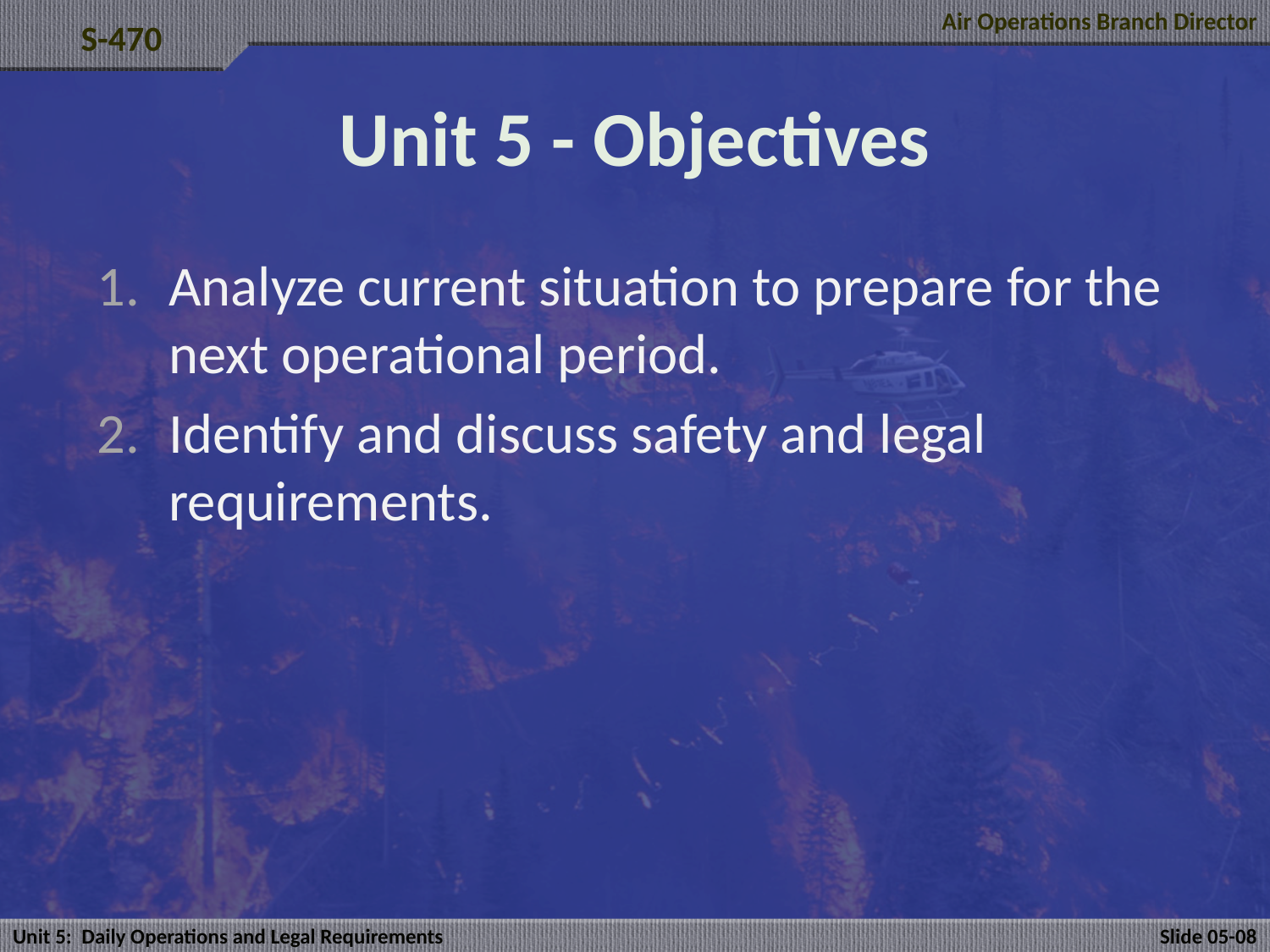

# Unit 5 - Objectives
Analyze current situation to prepare for the next operational period.
Identify and discuss safety and legal requirements.

Unit 5:  Daily Operations and Legal Requirements
Slide 05-08